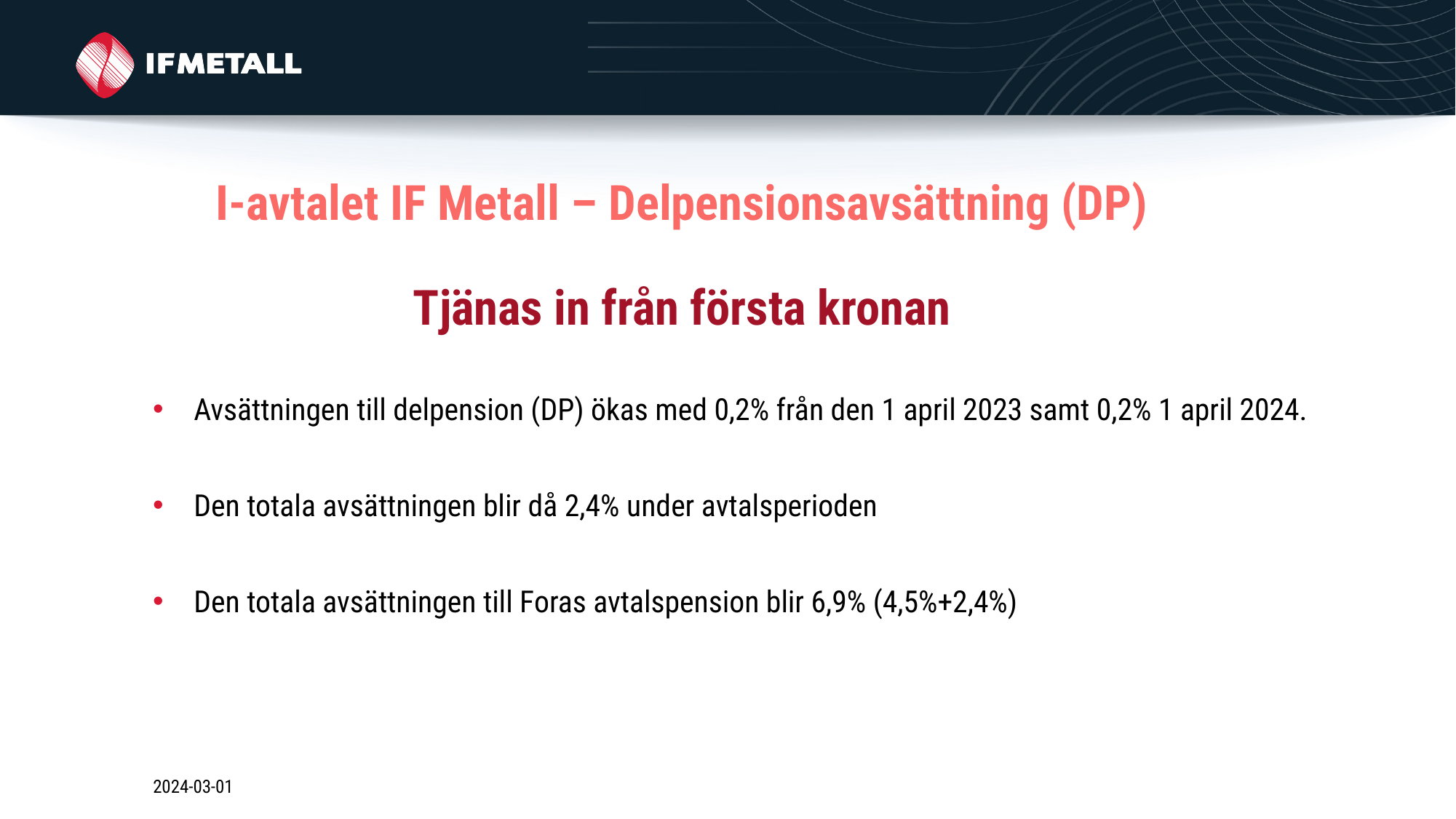

# I-avtalet IF Metall – Delpensionsavsättning (DP) Tjänas in från första kronan

Avsättningen till delpension (DP) ökas med 0,2% från den 1 april 2023 samt 0,2% 1 april 2024.

Den totala avsättningen blir då 2,4% under avtalsperioden

Den totala avsättningen till Foras avtalspension blir 6,9% (4,5%+2,4%)

2024-03-01